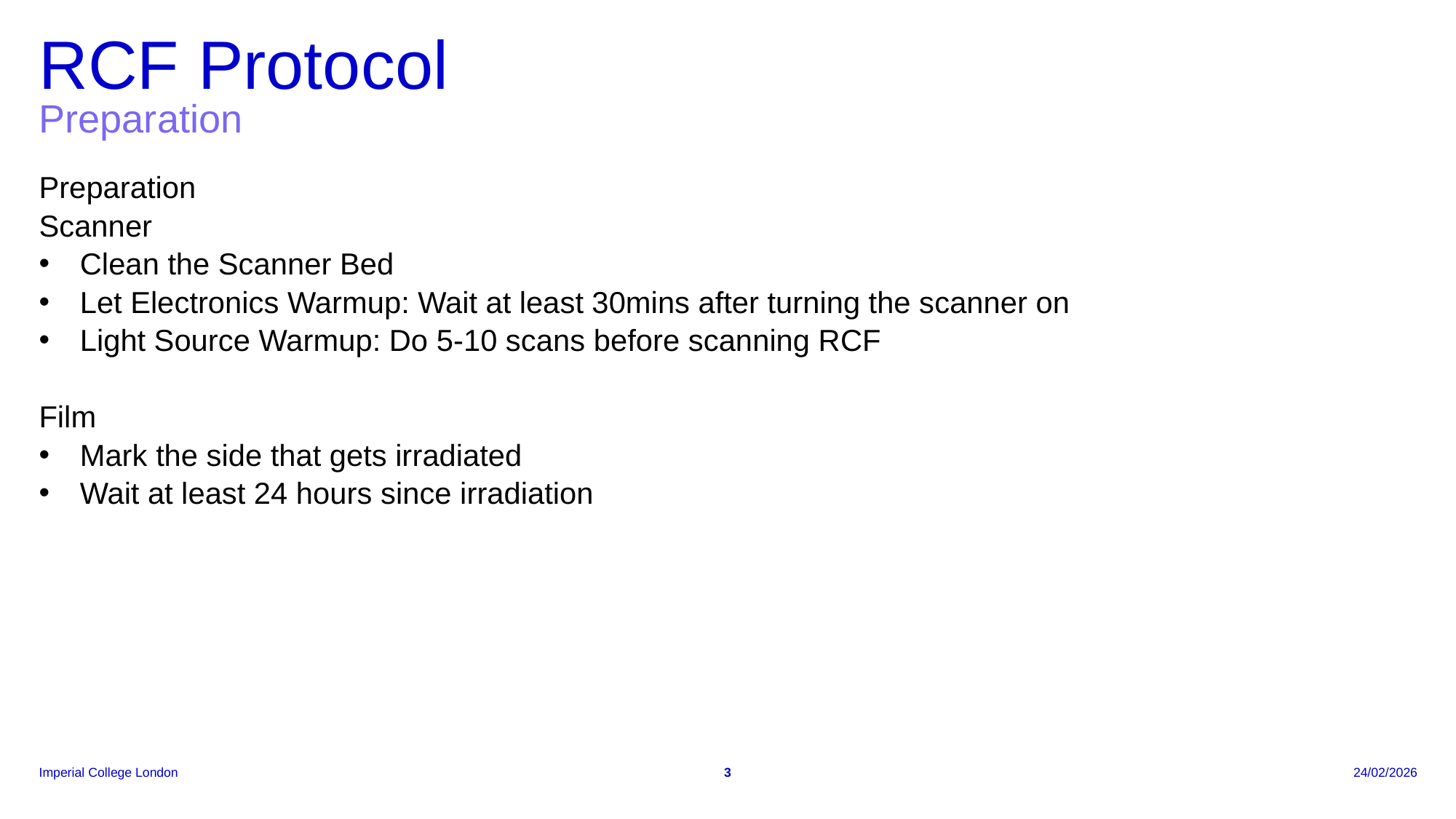

# RCF Protocol
Preparation
Preparation
Scanner
Clean the Scanner Bed
Let Electronics Warmup: Wait at least 30mins after turning the scanner on
Light Source Warmup: Do 5-10 scans before scanning RCF

Film
Mark the side that gets irradiated
Wait at least 24 hours since irradiation

3
24/02/2026